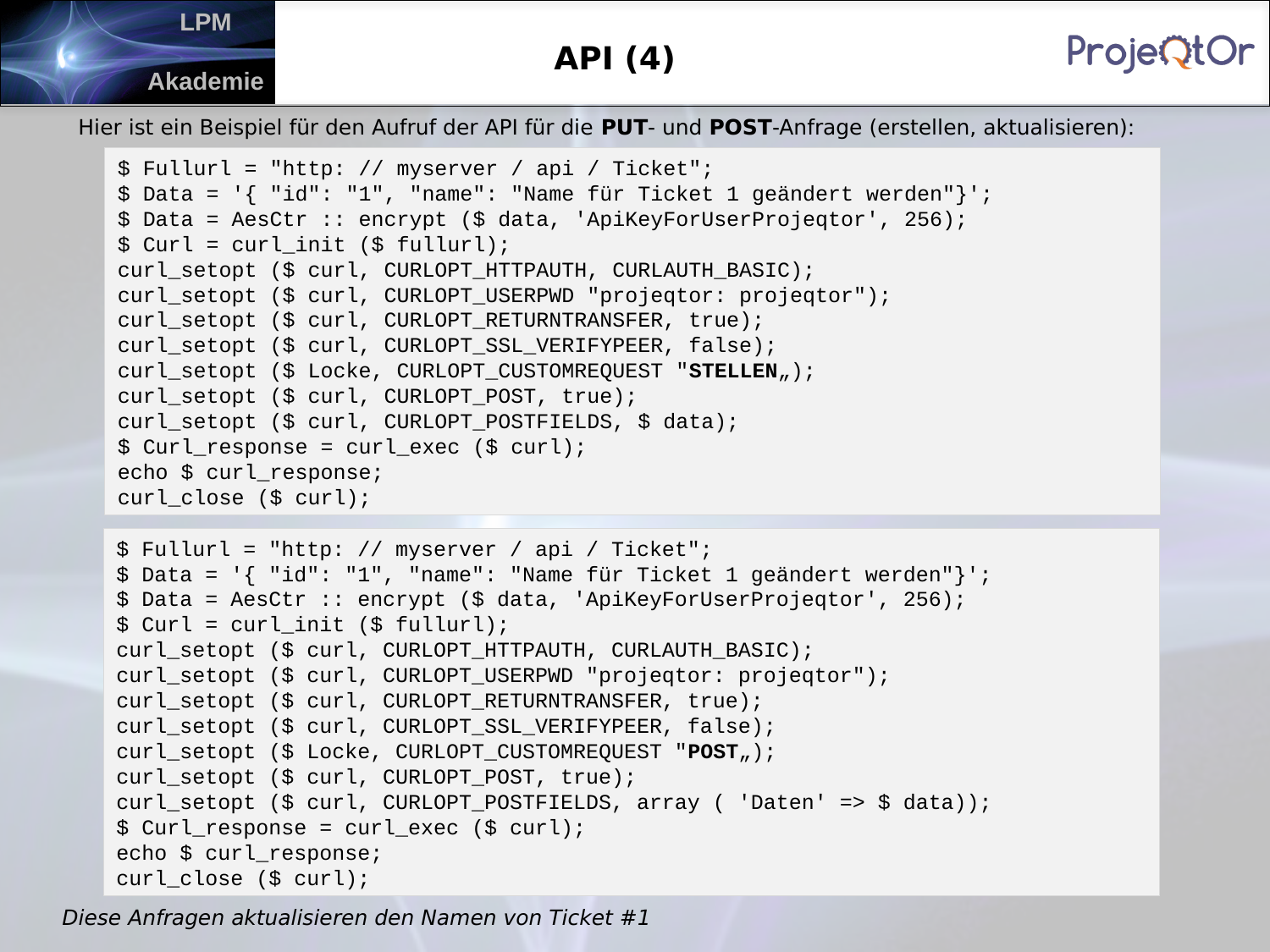

API (4)
Hier ist ein Beispiel für den Aufruf der API für die PUT- und POST-Anfrage (erstellen, aktualisieren):

$ Fullurl = "http: // myserver / api / Ticket";
$ Data = '{ "id": "1", "name": "Name für Ticket 1 geändert werden"}';
$ Data = AesCtr :: encrypt ($ data, 'ApiKeyForUserProjeqtor', 256);
$ Curl = curl_init ($ fullurl);
curl_setopt ($ curl, CURLOPT_HTTPAUTH, CURLAUTH_BASIC);
curl_setopt ($ curl, CURLOPT_USERPWD "projeqtor: projeqtor");
curl_setopt ($ curl, CURLOPT_RETURNTRANSFER, true);
curl_setopt ($ curl, CURLOPT_SSL_VERIFYPEER, false);
curl_setopt ($ Locke, CURLOPT_CUSTOMREQUEST "STELLEN„);
curl_setopt ($ curl, CURLOPT_POST, true);
curl_setopt ($ curl, CURLOPT_POSTFIELDS, $ data);
$ Curl_response = curl_exec ($ curl);
echo $ curl_response;
curl_close ($ curl);
$ Fullurl = "http: // myserver / api / Ticket";
$ Data = '{ "id": "1", "name": "Name für Ticket 1 geändert werden"}';
$ Data = AesCtr :: encrypt ($ data, 'ApiKeyForUserProjeqtor', 256);
$ Curl = curl_init ($ fullurl);
curl_setopt ($ curl, CURLOPT_HTTPAUTH, CURLAUTH_BASIC);
curl_setopt ($ curl, CURLOPT_USERPWD "projeqtor: projeqtor");
curl_setopt ($ curl, CURLOPT_RETURNTRANSFER, true);
curl_setopt ($ curl, CURLOPT_SSL_VERIFYPEER, false);
curl_setopt ($ Locke, CURLOPT_CUSTOMREQUEST "POST„);
curl_setopt ($ curl, CURLOPT_POST, true);
curl_setopt ($ curl, CURLOPT_POSTFIELDS, array ( 'Daten' => $ data));
$ Curl_response = curl_exec ($ curl);
echo $ curl_response;
curl_close ($ curl);
Diese Anfragen aktualisieren den Namen von Ticket #1